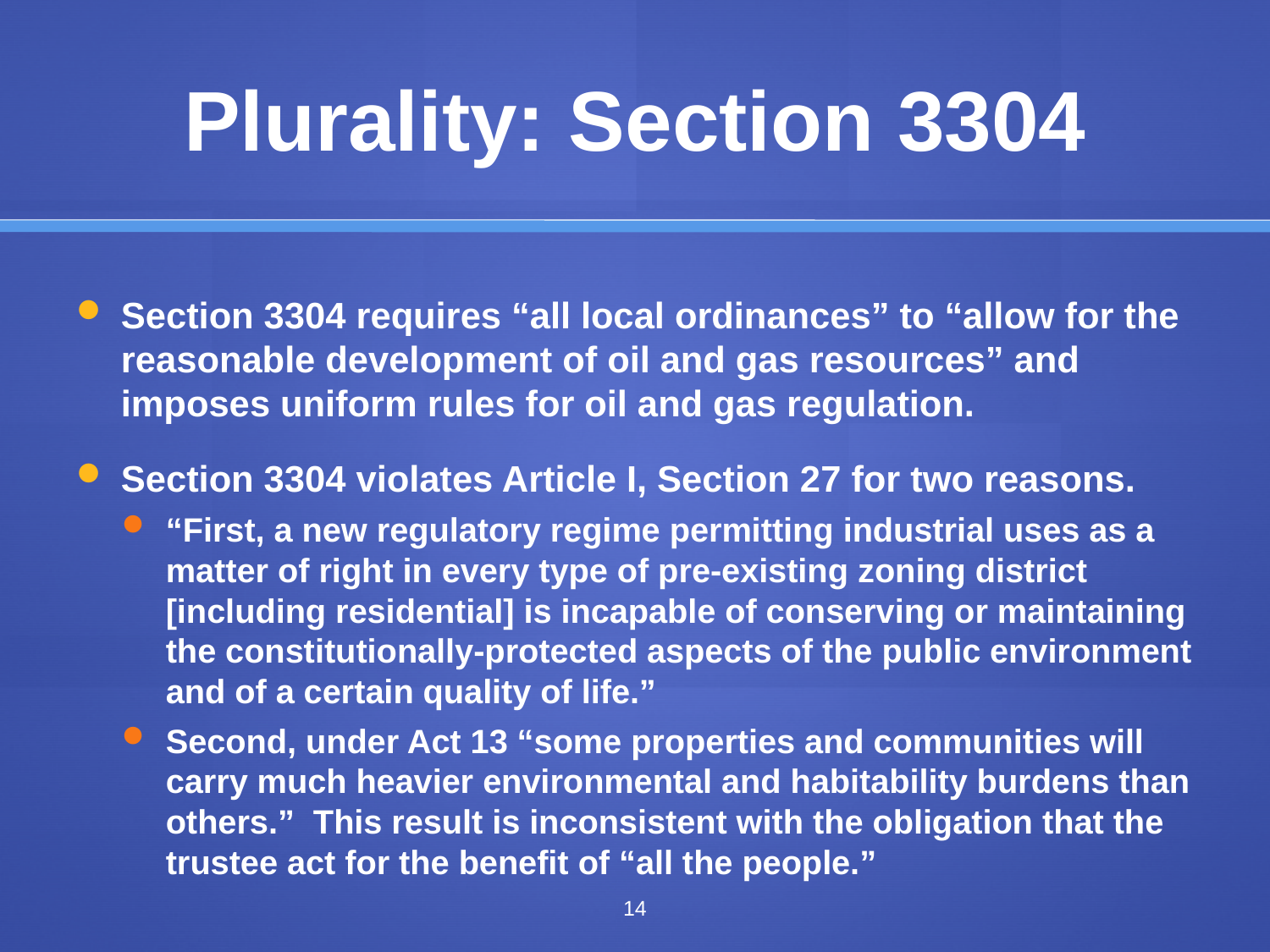

# Plurality: Section 3304
Section 3304 requires “all local ordinances” to “allow for the reasonable development of oil and gas resources” and imposes uniform rules for oil and gas regulation.
Section 3304 violates Article I, Section 27 for two reasons.
“First, a new regulatory regime permitting industrial uses as a matter of right in every type of pre-existing zoning district [including residential] is incapable of conserving or maintaining the constitutionally-protected aspects of the public environment and of a certain quality of life.”
Second, under Act 13 “some properties and communities will carry much heavier environmental and habitability burdens than others.”  This result is inconsistent with the obligation that the trustee act for the benefit of “all the people.”

14